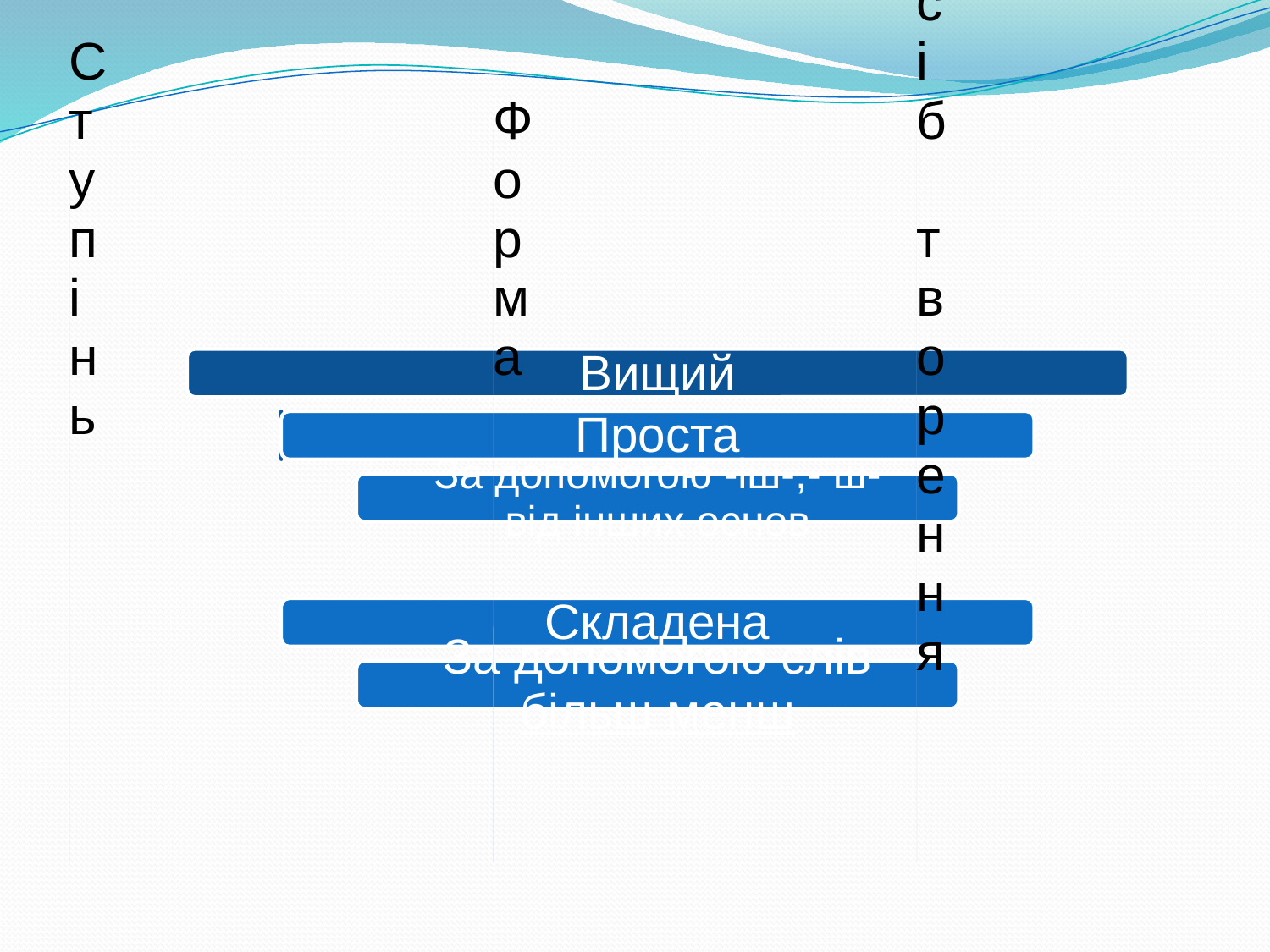

Вищий
Проста
За допомогою -іш-,- ш-
від інших основ
Складена
Ступінь
Форма